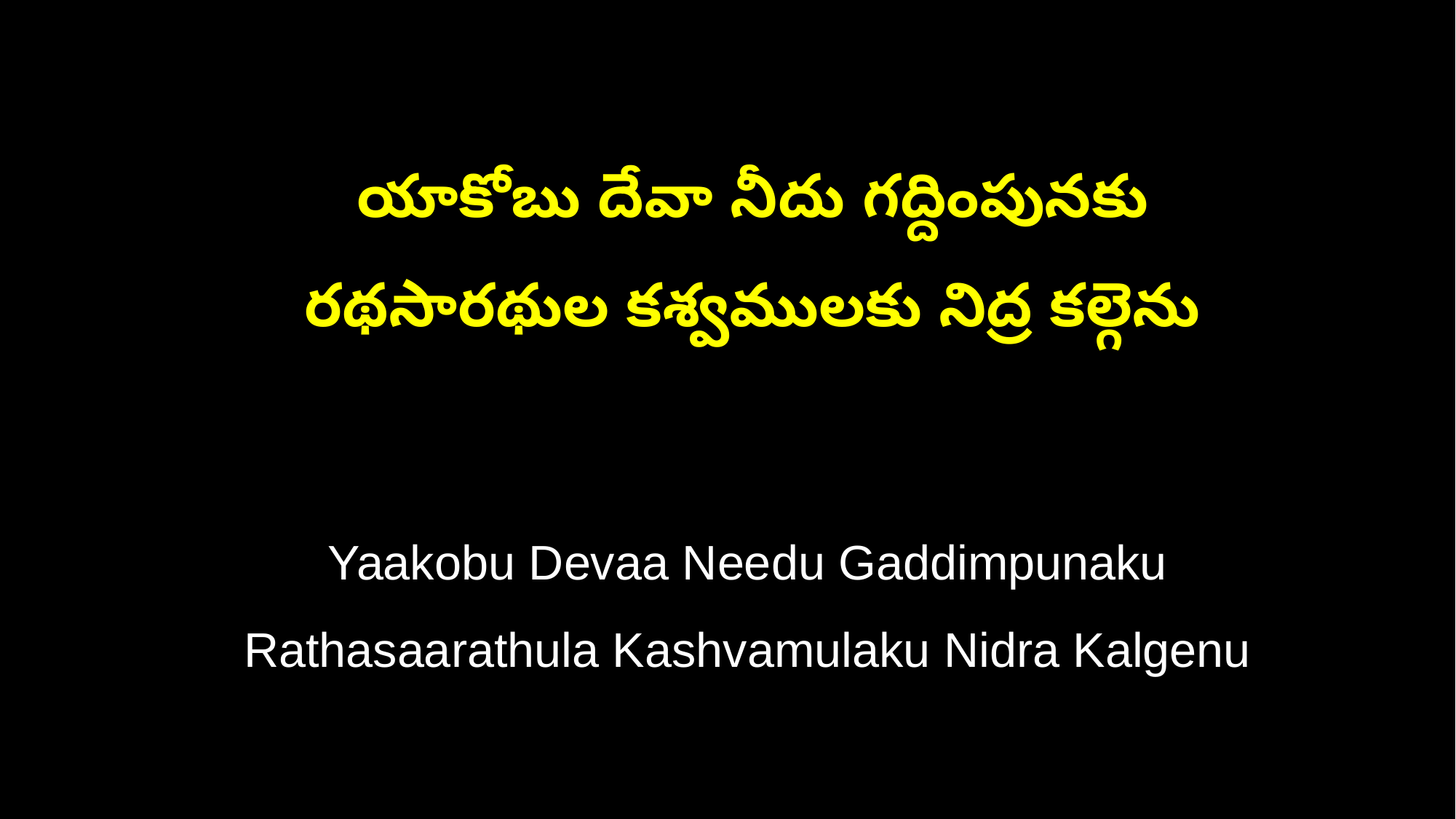

యాకోబు దేవా నీదు గద్దింపునకు
   రథసారథుల కశ్వములకు నిద్ర కల్గెను
   Yaakobu Devaa Needu Gaddimpunaku
   Rathasaarathula Kashvamulaku Nidra Kalgenu